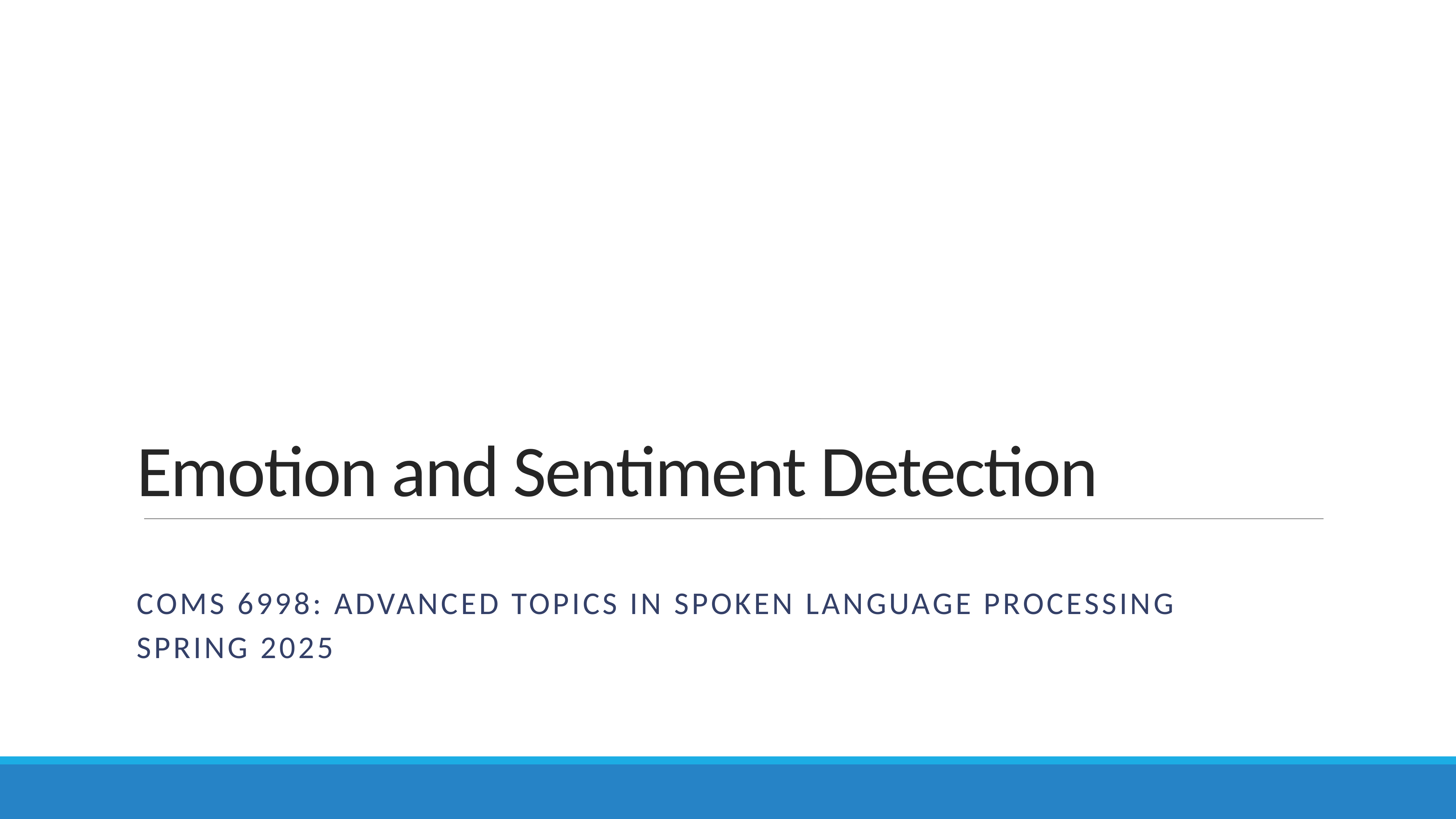

# Emotion and Sentiment Detection

COMS 6998: Advanced Topics in Spoken Language Processing
Spring 2025